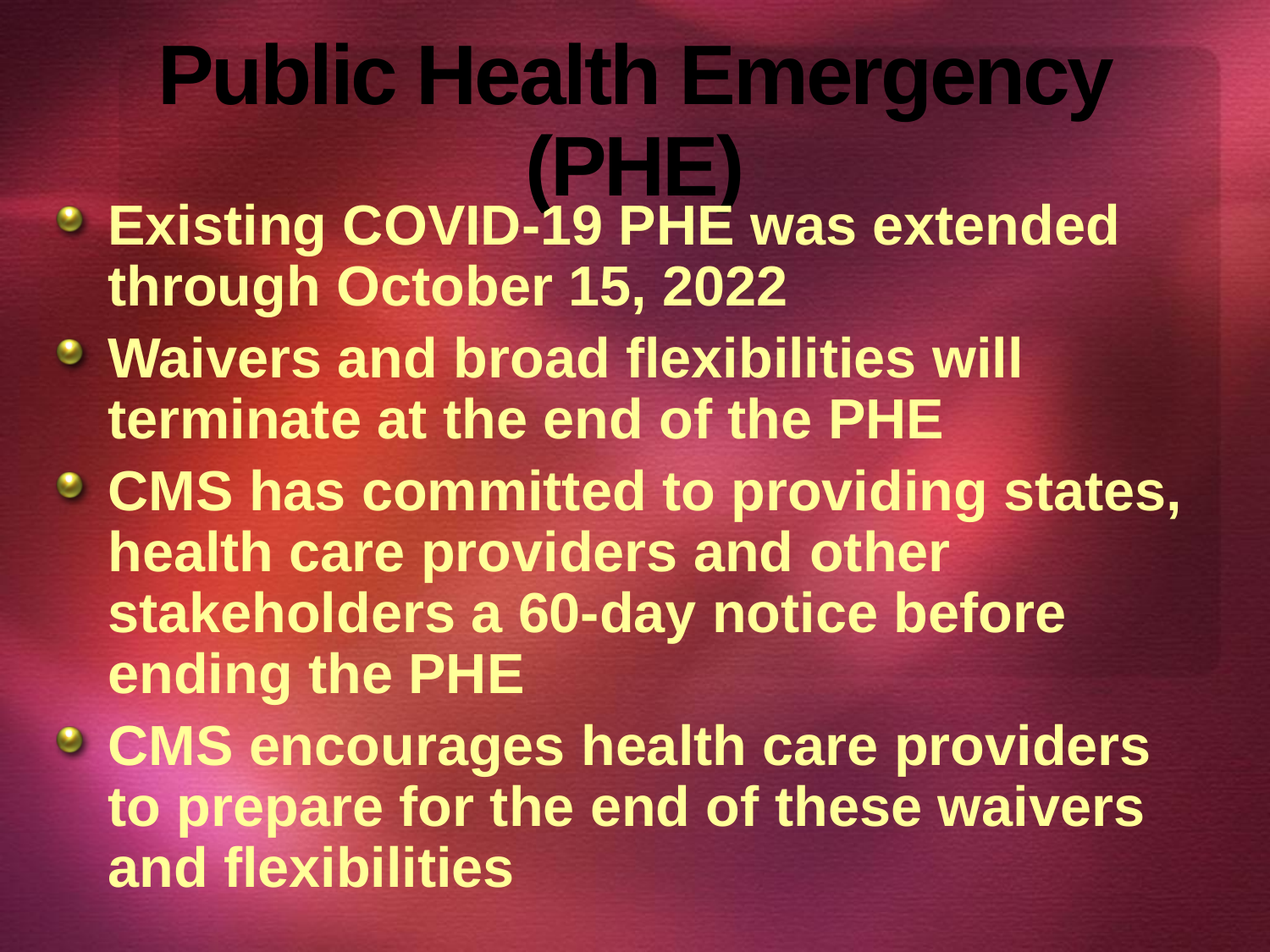

# Public Health Emergency (PHE)
Existing COVID-19 PHE was extended through October 15, 2022
Waivers and broad flexibilities will terminate at the end of the PHE
CMS has committed to providing states, health care providers and other stakeholders a 60-day notice before ending the PHE
CMS encourages health care providers to prepare for the end of these waivers and flexibilities